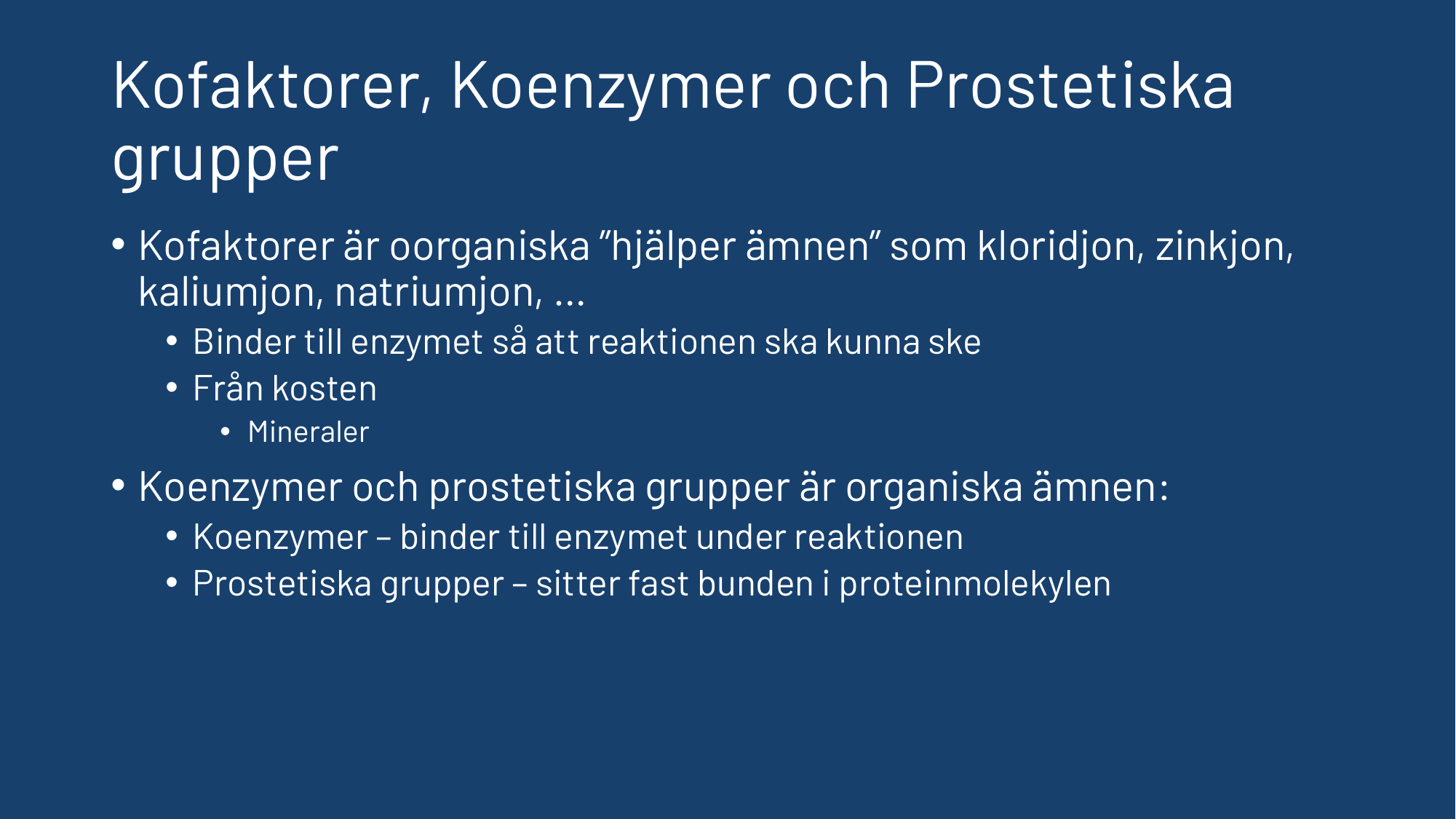

# Kofaktorer, Koenzymer och Prostetiska grupper
Kofaktorer är oorganiska ”hjälper ämnen” som kloridjon, zinkjon, kaliumjon, natriumjon, …
Binder till enzymet så att reaktionen ska kunna ske
Från kosten
Mineraler
Koenzymer och prostetiska grupper är organiska ämnen:
Koenzymer – binder till enzymet under reaktionen
Prostetiska grupper – sitter fast bunden i proteinmolekylen